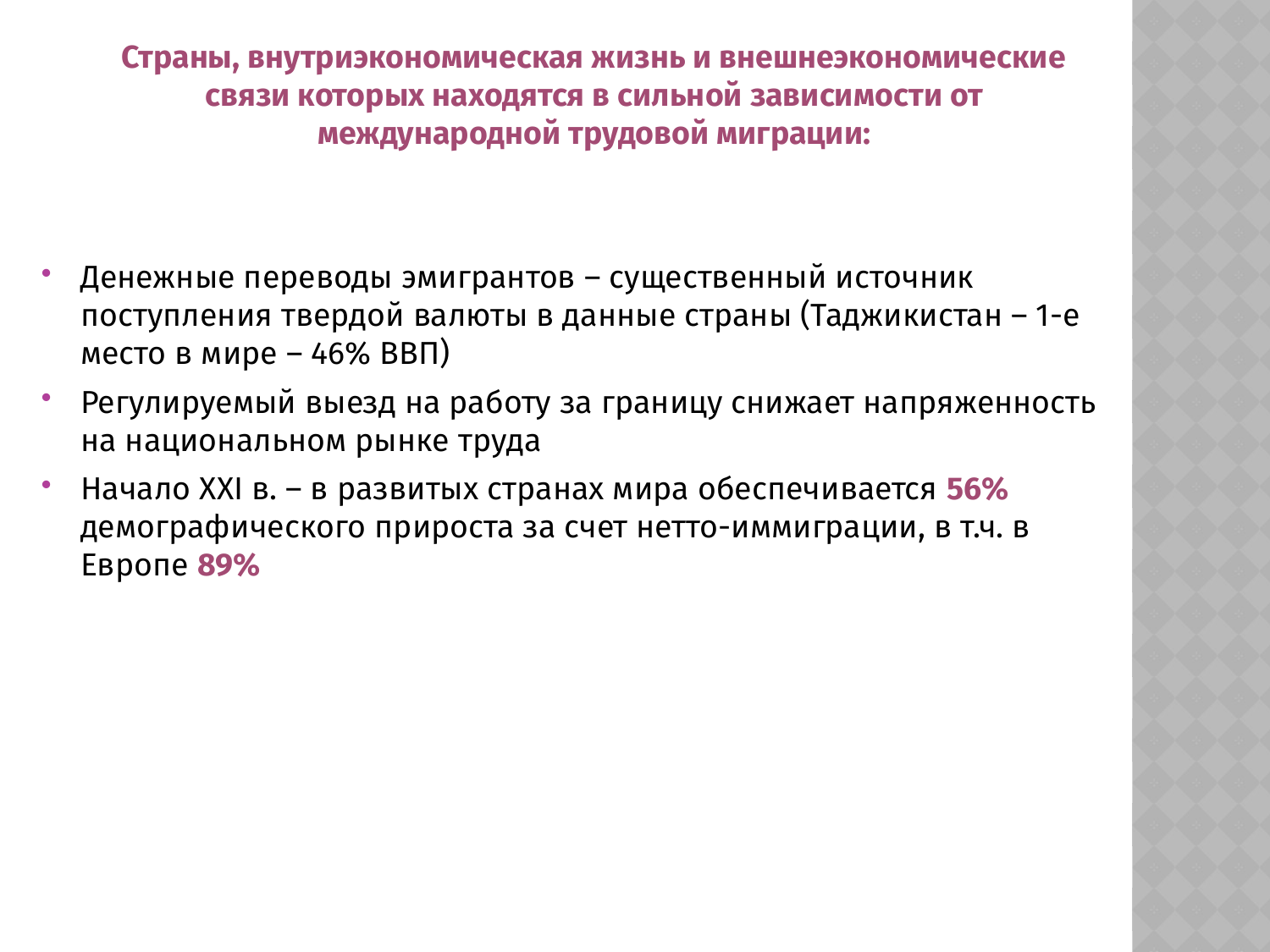

Страны, внутриэкономическая жизнь и внешнеэкономические связи которых находятся в сильной зависимости от международной трудовой миграции:

Денежные переводы эмигрантов – существенный источник поступления твердой валюты в данные страны (Таджикистан – 1-е место в мире – 46% ВВП)
Регулируемый выезд на работу за границу снижает напряженность на национальном рынке труда
Начало XXI в. – в развитых странах мира обеспечивается 56% демографического прироста за счет нетто-иммиграции, в т.ч. в Европе 89%